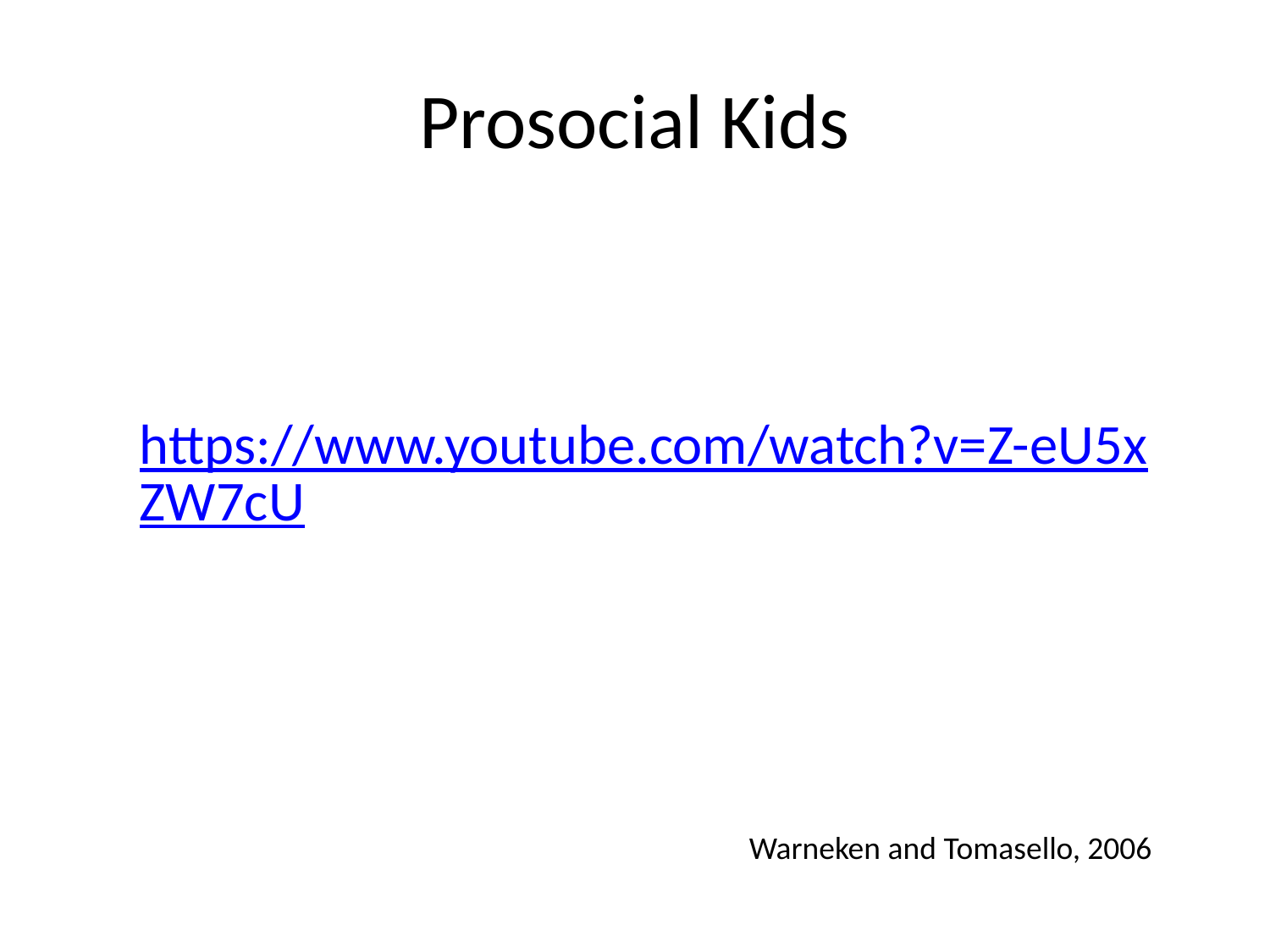

# Prosocial Kids
https://www.youtube.com/watch?v=Z-eU5xZW7cU

                                                Warneken and Tomasello, 2006